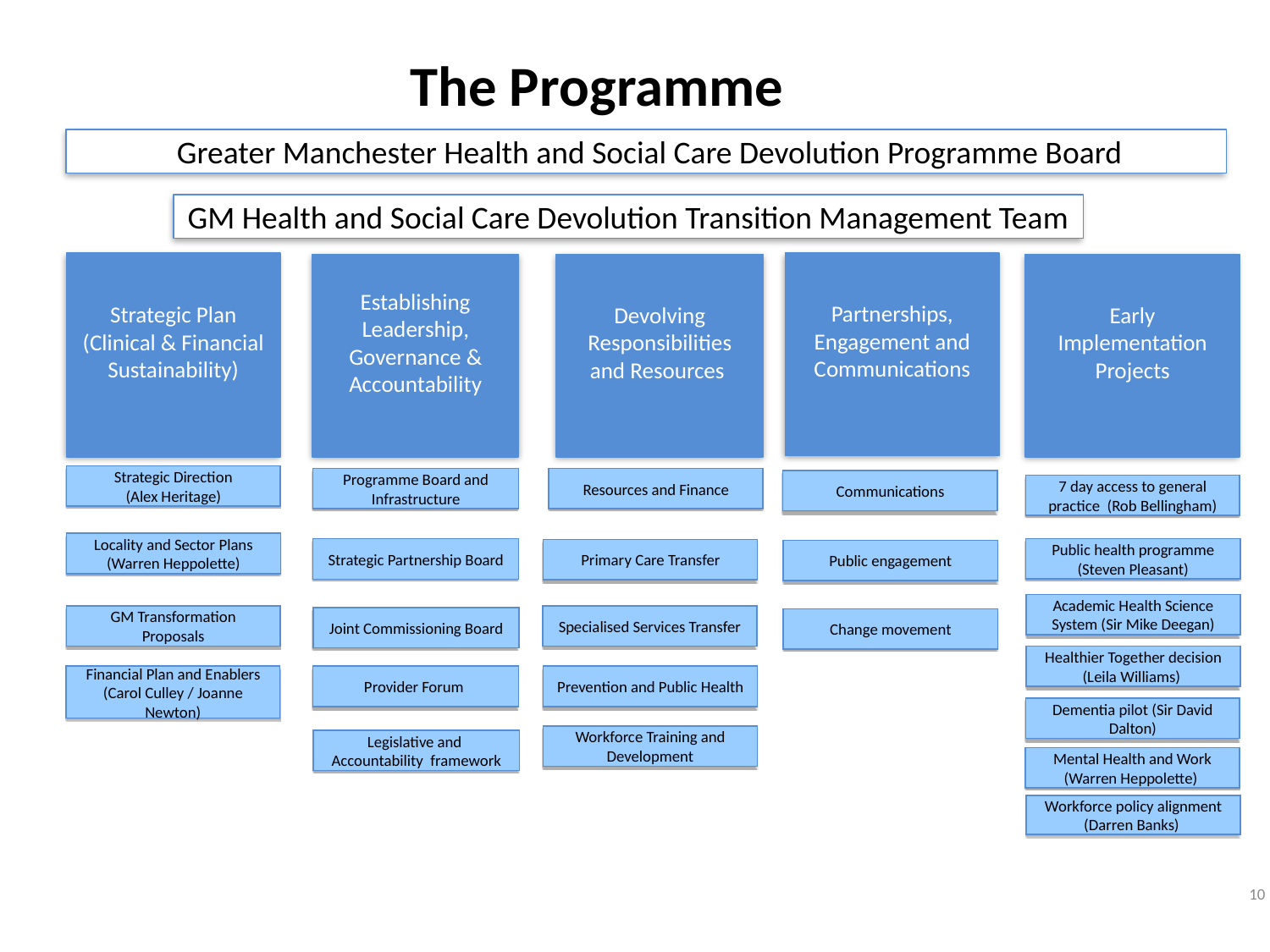

The Programme

 Greater Manchester Health and Social Care Devolution Programme Board
GM Health and Social Care Devolution Transition Management Team
Strategic Plan (Clinical & Financial Sustainability)

Partnerships, Engagement and Communications

Establishing Leadership, Governance & Accountability

Devolving Responsibilities and Resources

Early Implementation Projects

Strategic Direction
(Alex Heritage)
Programme Board and Infrastructure
Strategic Partnership Board
Joint Commissioning Board
Resources and Finance
Communications
7 day access to general practice  (Rob Bellingham)
Locality and Sector Plans
(Warren Heppolette)
Public health programme (Steven Pleasant)
Primary Care Transfer
Public engagement
Academic Health Science System (Sir Mike Deegan)
GM Transformation Proposals
Specialised Services Transfer
Change movement
Healthier Together decision (Leila Williams)
Financial Plan and Enablers
(Carol Culley / Joanne Newton)
Provider Forum
Prevention and Public Health
Dementia pilot (Sir David Dalton)
Workforce Training and Development
Legislative and  Accountability  framework
Mental Health and Work (Warren Heppolette)
Workforce policy alignment (Darren Banks)
10